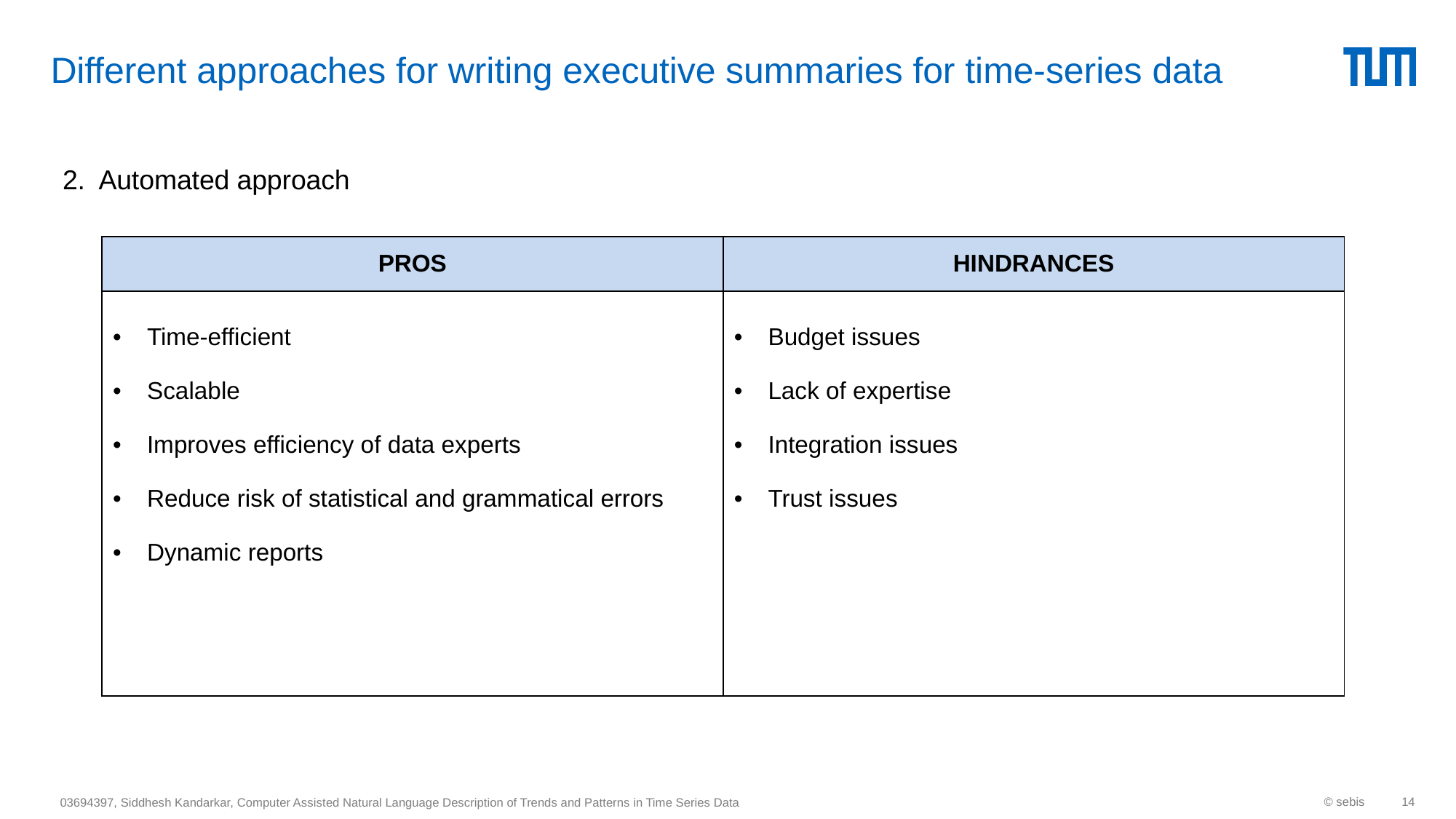

# Different approaches for writing executive summaries for time-series data

2.  Automated approach

| PROS | HINDRANCES |
| --- | --- |
| Time-efficient Scalable Improves efficiency of data experts Reduce risk of statistical and grammatical errors Dynamic reports | Budget issues Lack of expertise Integration issues Trust issues |
© sebis
14
03694397, Siddhesh Kandarkar, Computer Assisted Natural Language Description of Trends and Patterns in Time Series Data